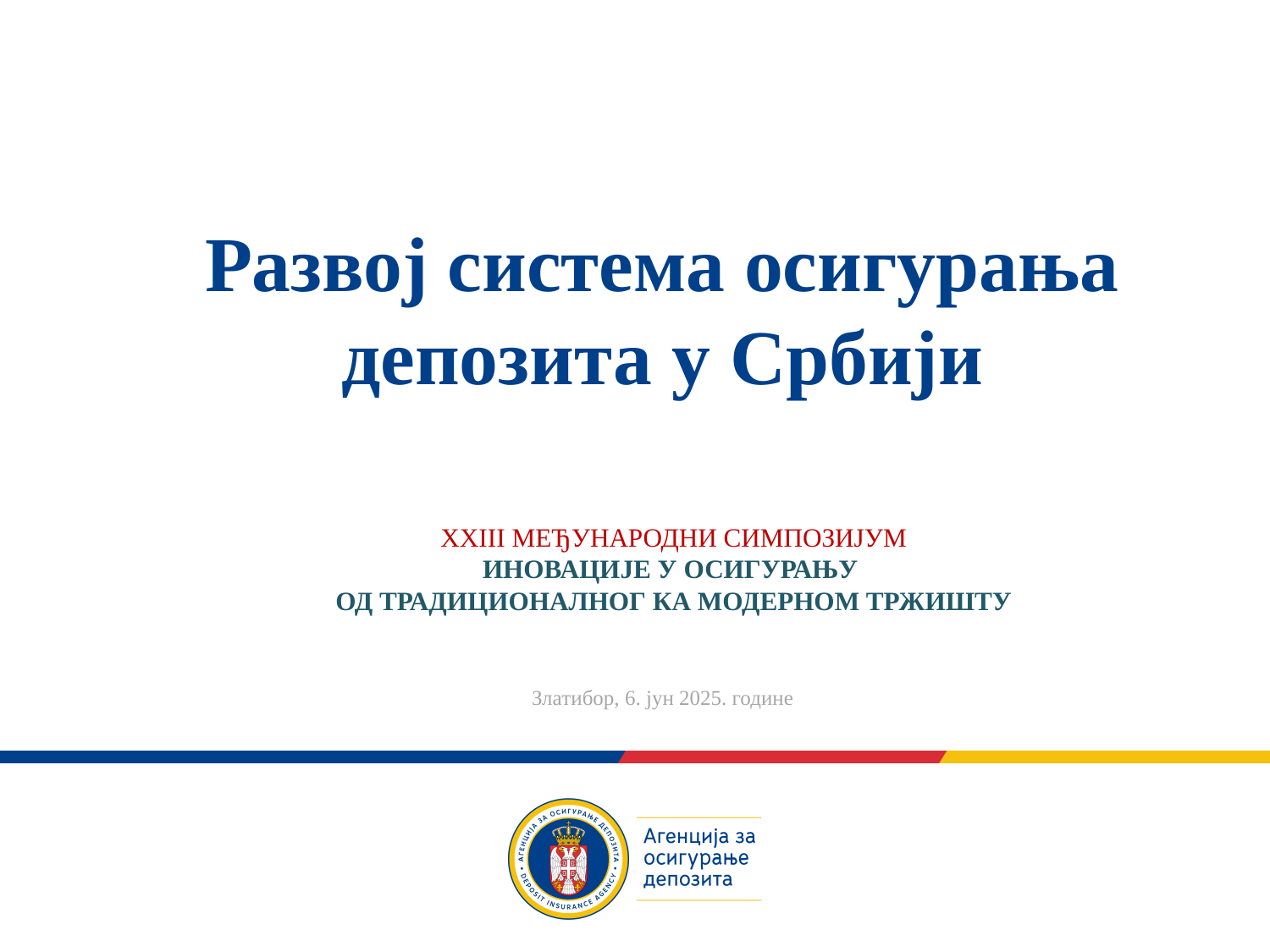

# Развој система осигурања депозита у Србији
XXIII међународни симпозијум
Иновације у осигурању
Од традиционалног ка модерном тржишту
Златибор, 6. јун 2025. године